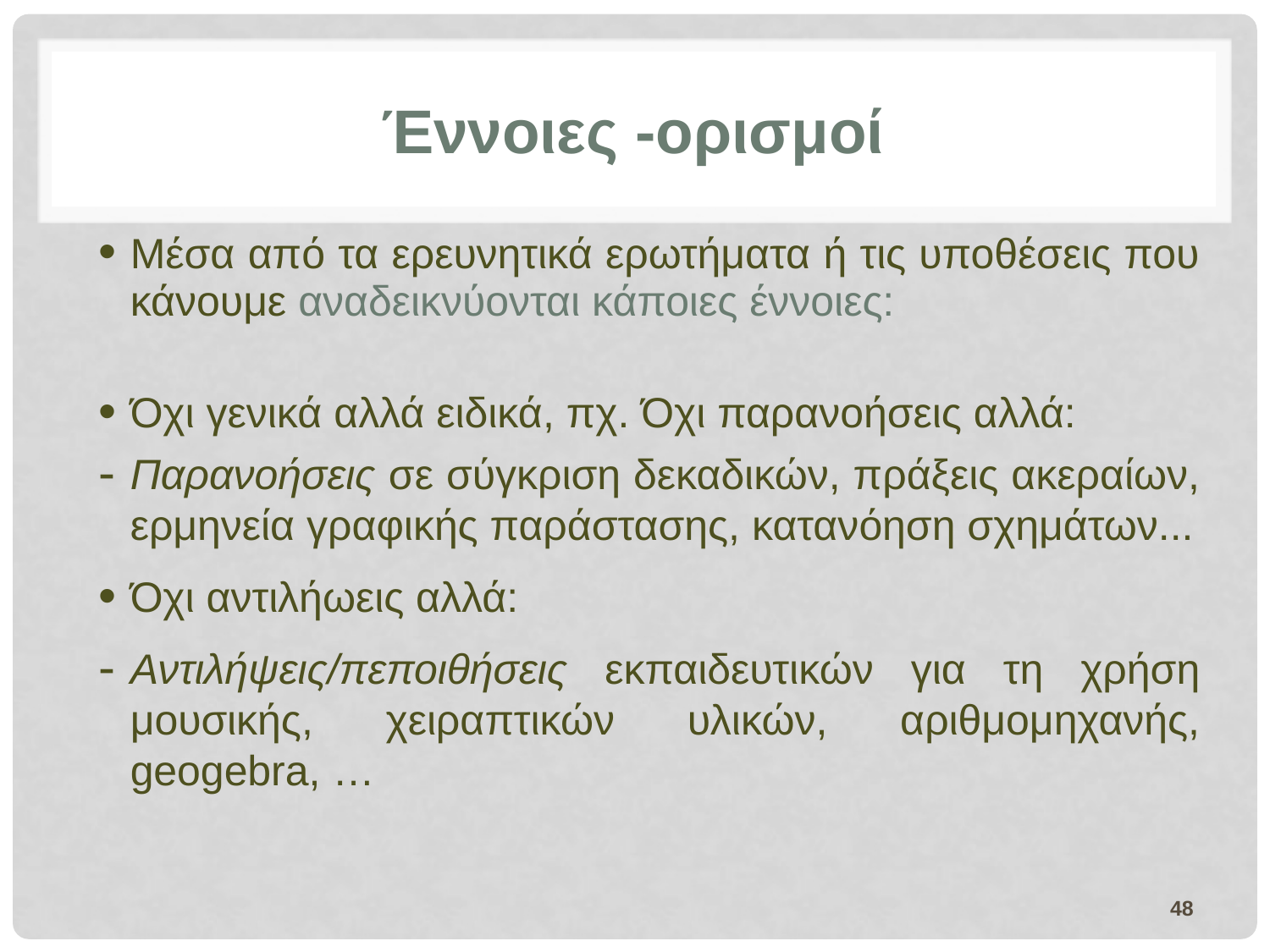

# Έννοιες -ορισμοί
Μέσα από τα ερευνητικά ερωτήματα ή τις υποθέσεις που κάνουμε αναδεικνύονται κάποιες έννοιες:

Όχι γενικά αλλά ειδικά, πχ. Όχι παρανοήσεις αλλά:
Παρανοήσεις σε σύγκριση δεκαδικών, πράξεις ακεραίων, ερμηνεία γραφικής παράστασης, κατανόηση σχημάτων...
Όχι αντιλήωεις αλλά:
Αντιλήψεις/πεποιθήσεις εκπαιδευτικών για τη χρήση μουσικής, χειραπτικών υλικών, αριθμομηχανής, geogebra, …

48